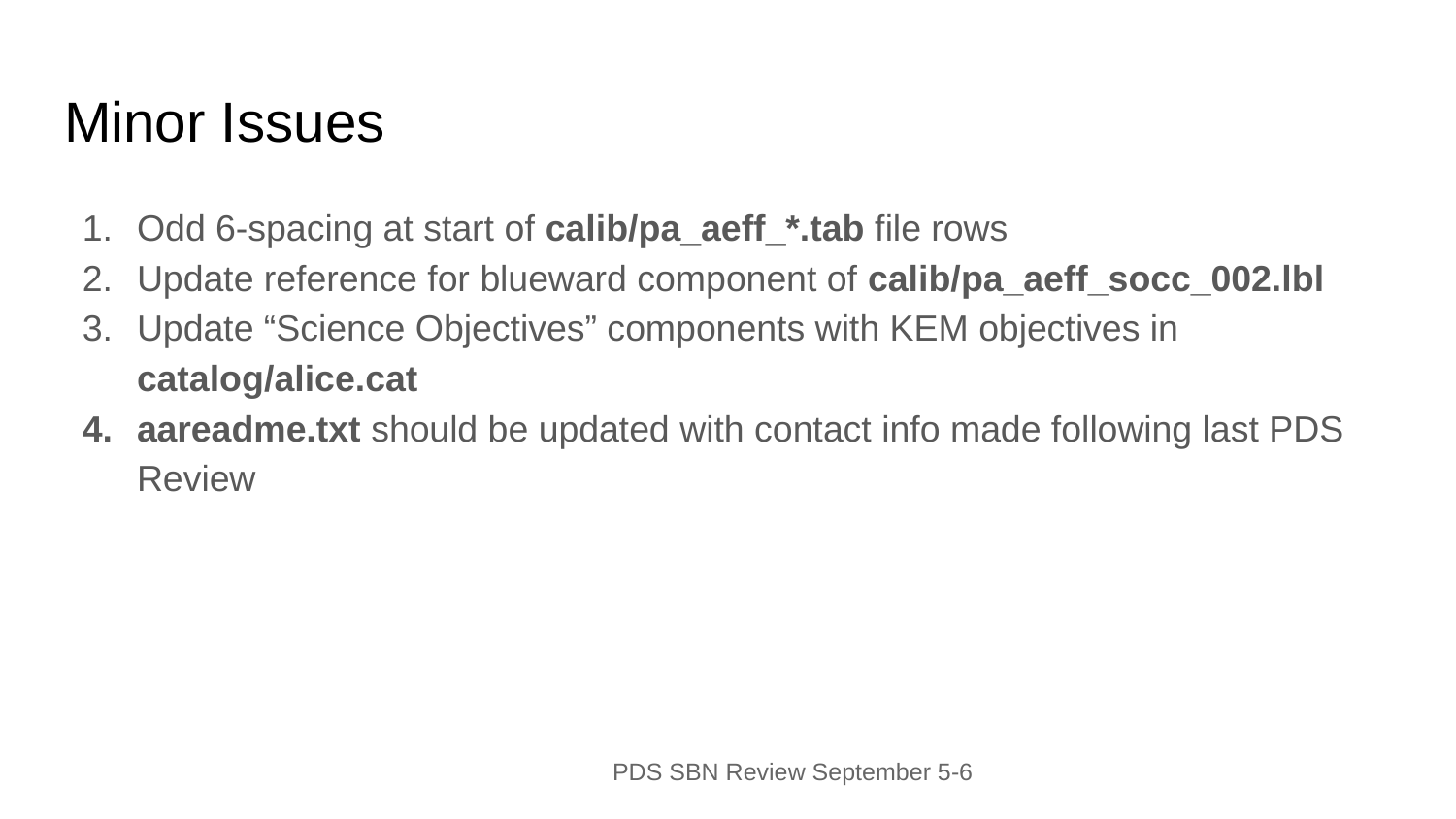

# Minor Issues
Odd 6-spacing at start of calib/pa_aeff_*.tab file rows
Update reference for blueward component of calib/pa_aeff_socc_002.lbl
Update “Science Objectives” components with KEM objectives in catalog/alice.cat
aareadme.txt should be updated with contact info made following last PDS Review
PDS SBN Review September 5-6